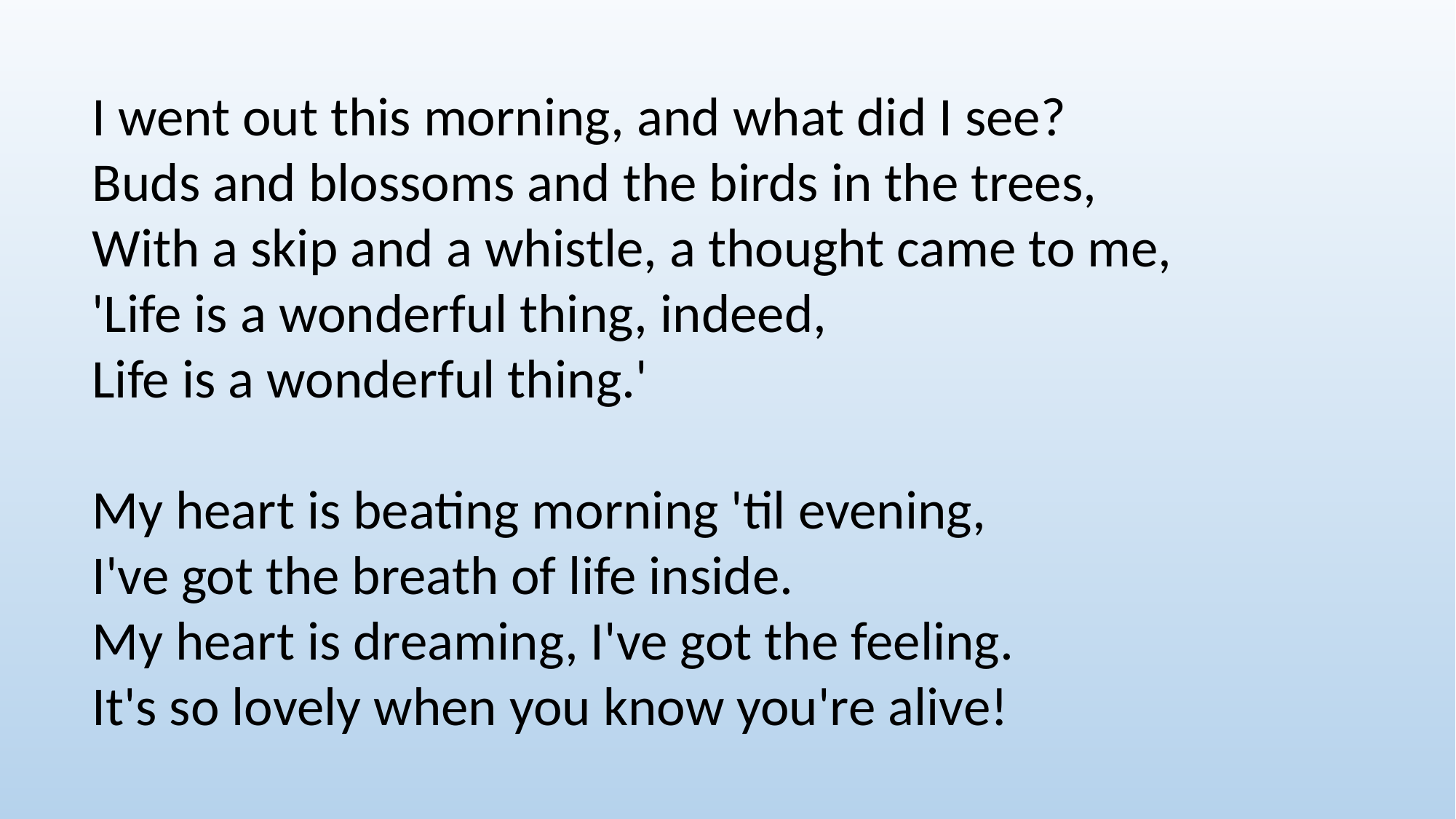

I went out this morning, and what did I see?
Buds and blossoms and the birds in the trees,
With a skip and a whistle, a thought came to me,
'Life is a wonderful thing, indeed,
Life is a wonderful thing.'

My heart is beating morning 'til evening,
I've got the breath of life inside.
My heart is dreaming, I've got the feeling.
It's so lovely when you know you're alive!